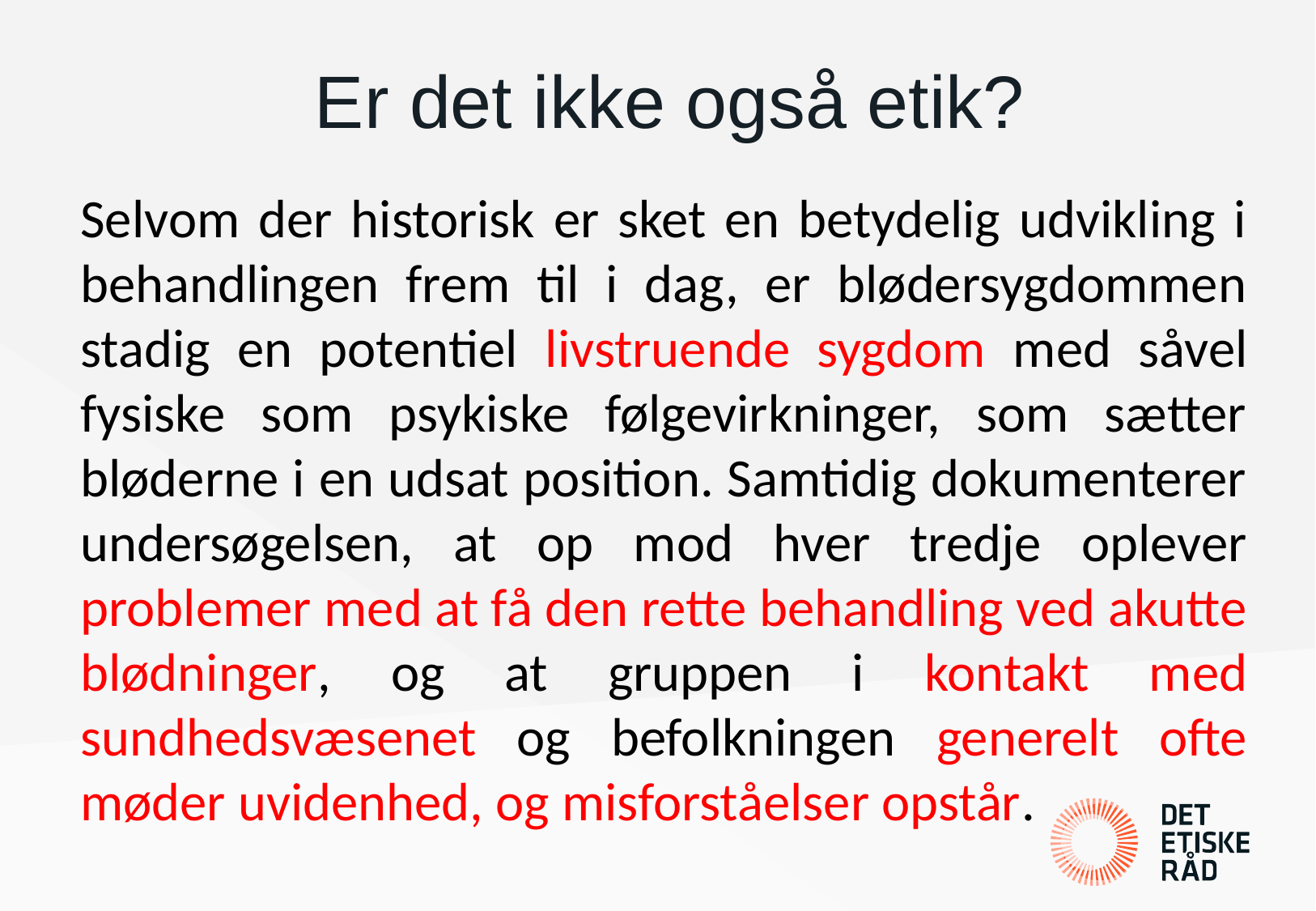

# Er det ikke også etik?
Selvom der historisk er sket en betydelig udvikling i behandlingen frem til i dag, er blødersygdommen stadig en potentiel livstruende sygdom med såvel fysiske som psykiske følgevirkninger, som sætter bløderne i en udsat position. Samtidig dokumenterer undersøgelsen, at op mod hver tredje oplever problemer med at få den rette behandling ved akutte blødninger, og at gruppen i kontakt med sundhedsvæsenet og befolkningen generelt ofte møder uvidenhed, og misforståelser opstår.